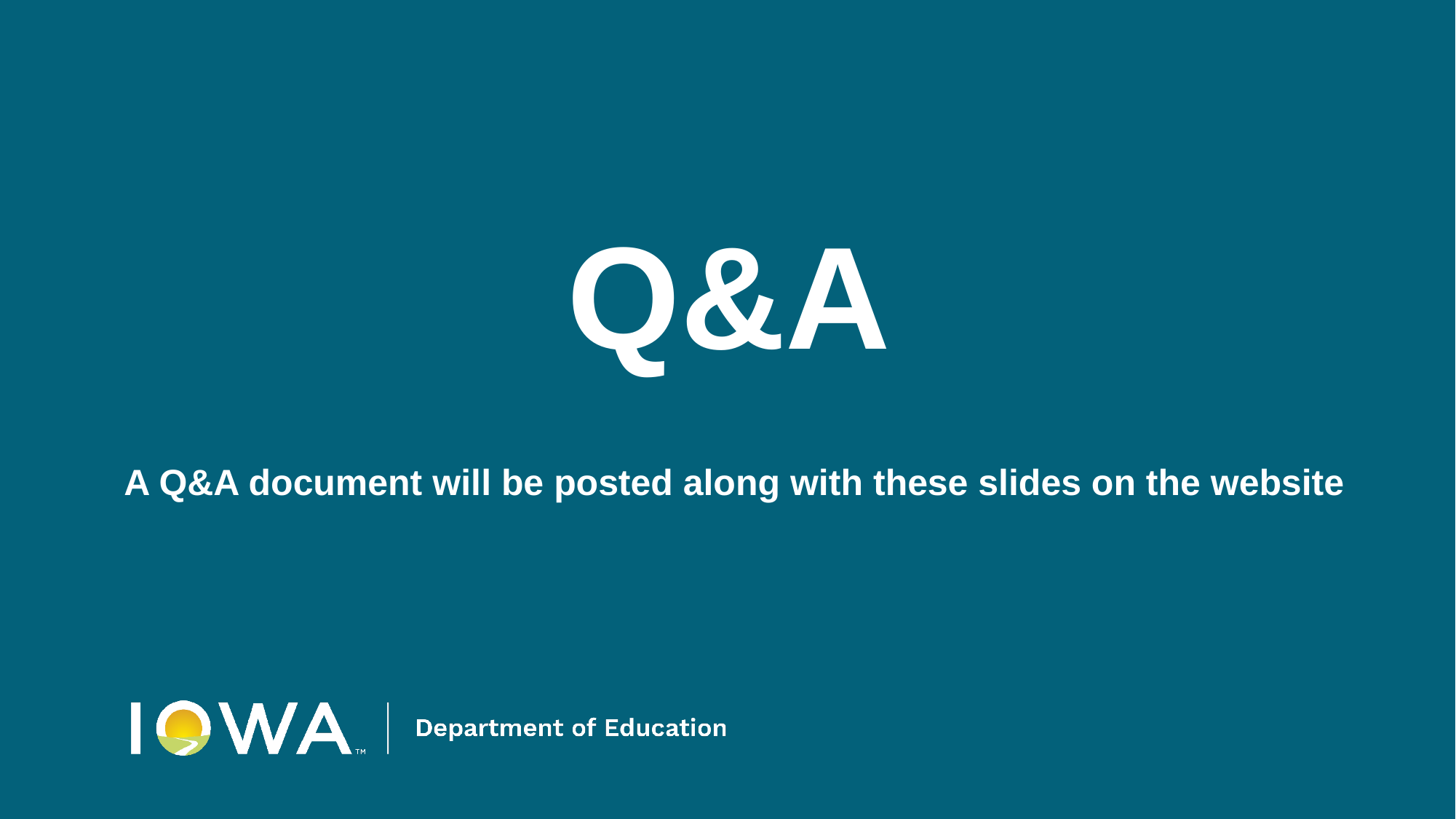

# Q&A
A Q&A document will be posted along with these slides on the website